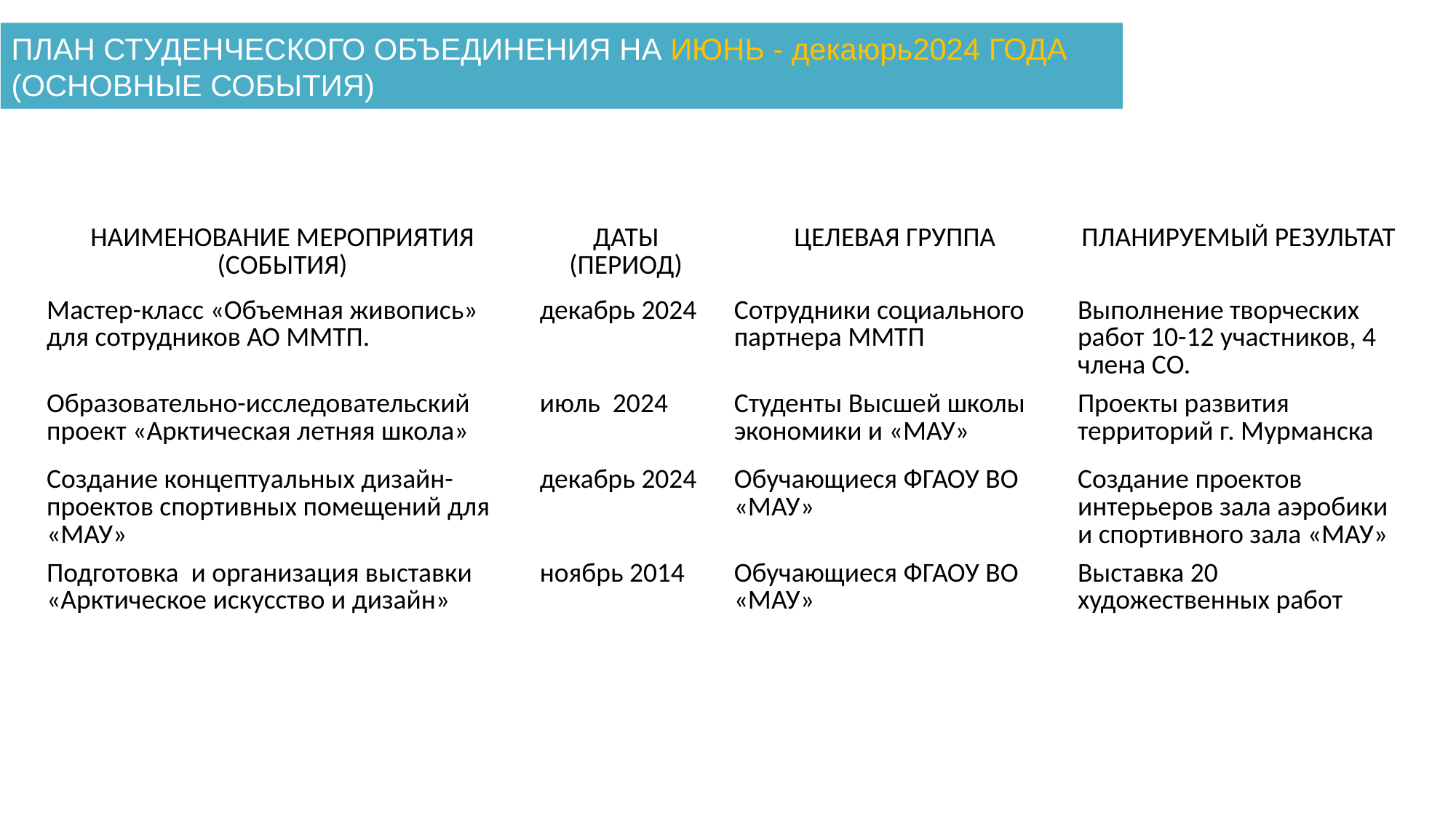

ПЛАН СТУДЕНЧЕСКОГО ОБЪЕДИНЕНИЯ НА ИЮНЬ - декаюрь2024 ГОДА (ОСНОВНЫЕ СОБЫТИЯ)
| НАИМЕНОВАНИЕ МЕРОПРИЯТИЯ (СОБЫТИЯ) | ДАТЫ (ПЕРИОД) | ЦЕЛЕВАЯ ГРУППА | ПЛАНИРУЕМЫЙ РЕЗУЛЬТАТ |
| --- | --- | --- | --- |
| Мастер-класс «Объемная живопись» для сотрудников АО ММТП. | декабрь 2024 | Сотрудники социального партнера ММТП | Выполнение творческих работ 10-12 участников, 4 члена СО. |
| Образовательно-исследовательский проект «Арктическая летняя школа» | июль 2024 | Студенты Высшей школы экономики и «МАУ» | Проекты развития территорий г. Мурманска |
| Создание концептуальных дизайн-проектов спортивных помещений для «МАУ» | декабрь 2024 | Обучающиеся ФГАОУ ВО «МАУ» | Создание проектов интерьеров зала аэробики и спортивного зала «МАУ» |
| Подготовка и организация выставки «Арктическое искусство и дизайн» | ноябрь 2014 | Обучающиеся ФГАОУ ВО «МАУ» | Выставка 20 художественных работ |